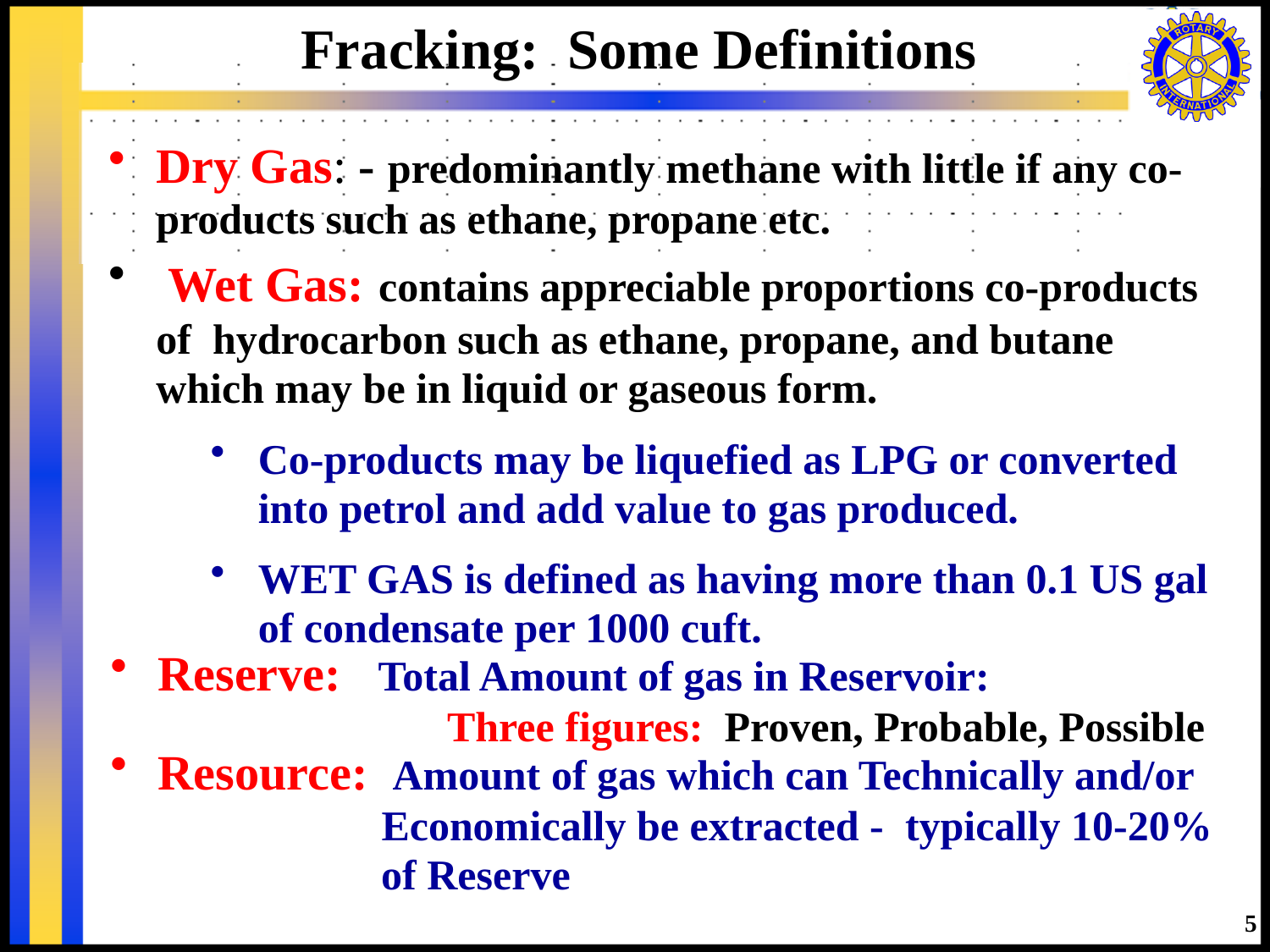

# Fracking:  Some Definitions
Dry Gas: - predominantly methane with little if any co-products such as ethane, propane etc.
 Wet Gas: contains appreciable proportions co-products of  hydrocarbon such as ethane, propane, and butane which may be in liquid or gaseous form.
Co-products may be liquefied as LPG or converted into petrol and add value to gas produced.
WET GAS is defined as having more than 0.1 US gal of condensate per 1000 cuft.
Reserve:   Total Amount of gas in Reservoir:
            Three figures:  Proven, Probable, Possible
Resource:  Amount of gas which can Technically and/or
Economically be extracted -  typically 10-20% of Reserve

5